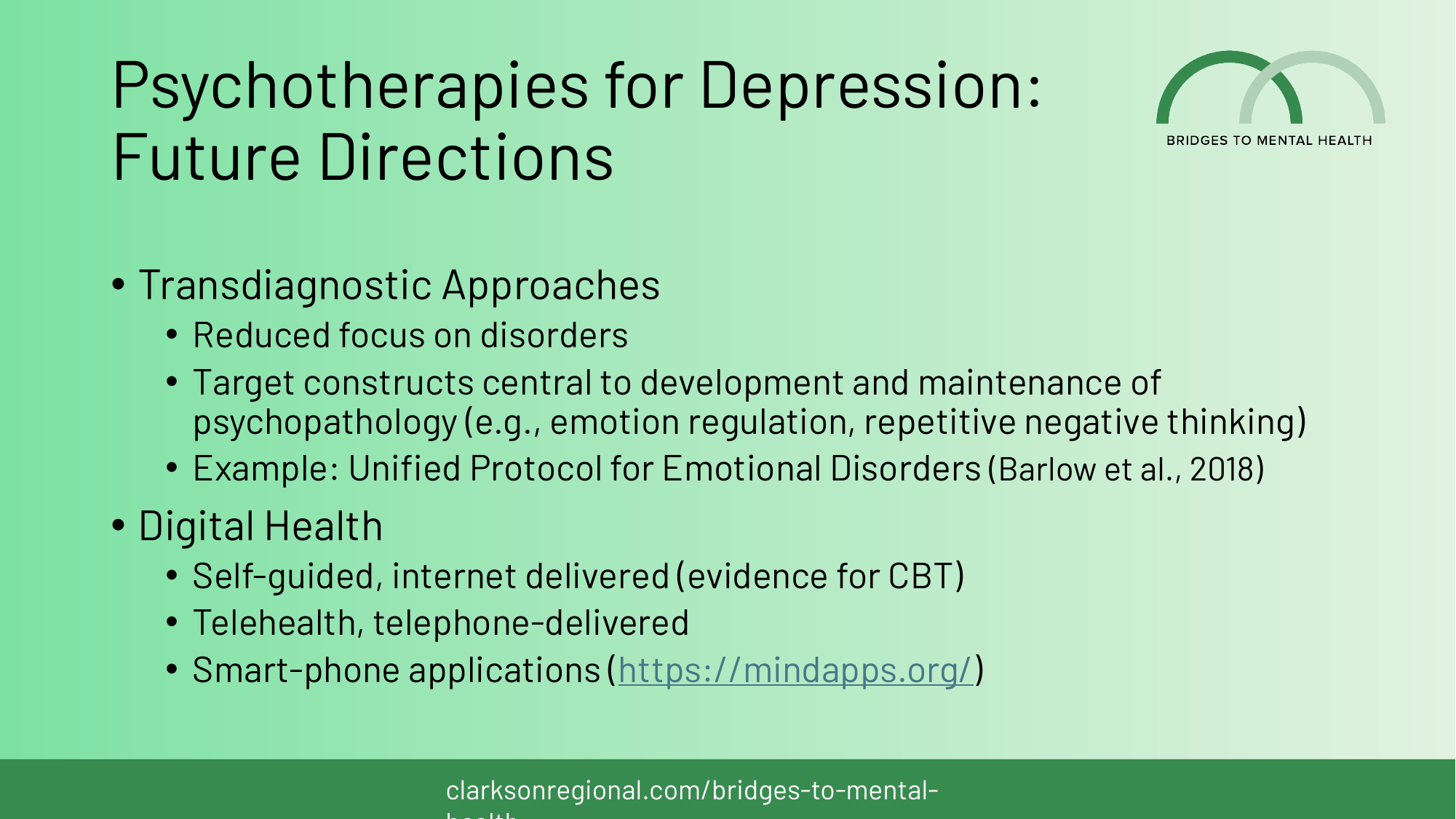

# Psychotherapies for Depression: Future Directions
Transdiagnostic Approaches
Reduced focus on disorders
Target constructs central to development and maintenance of psychopathology (e.g., emotion regulation, repetitive negative thinking)
Example: Unified Protocol for Emotional Disorders (Barlow et al., 2018)
Digital Health
Self-guided, internet delivered (evidence for CBT)
Telehealth, telephone-delivered
Smart-phone applications (https://mindapps.org/)